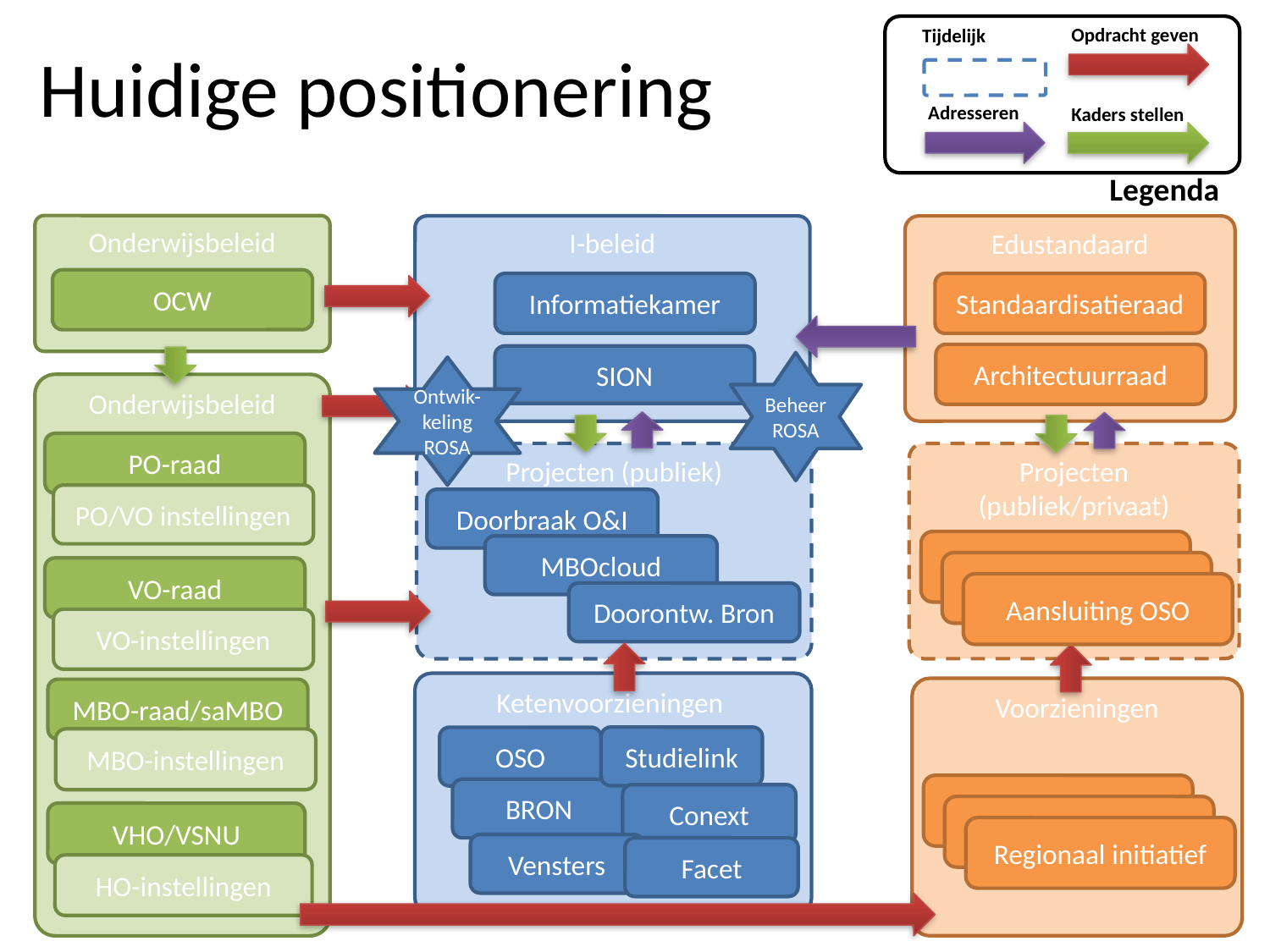

# Huidige positionering

Opdracht geven
Tijdelijk

Adresseren
Kaders stellen

Legenda
Onderwijsbeleid
I-beleid
Edustandaard
OCW
Informatiekamer
Standaardisatieraad

Architectuurraad

SION
Beheer ROSA
Ontwik-keling
ROSA
Onderwijsbeleid

PO-raad
Projecten (publiek)
Projecten (publiek/privaat)
PO/VO instellingen
Doorbraak O&I
Basispoort
MBOcloud
Basispoort
VO-raad
Aansluiting OSO
Doorontw. Bron

VO-instellingen

Ketenvoorzieningen
Voorzieningen

MBO-raad/saMBO
Studielink
OSO
MBO-instellingen
Basispoort
BRON
Conext
Basispoort
VHO/VSNU
Regionaal initiatief
Vensters
Facet
HO-instellingen